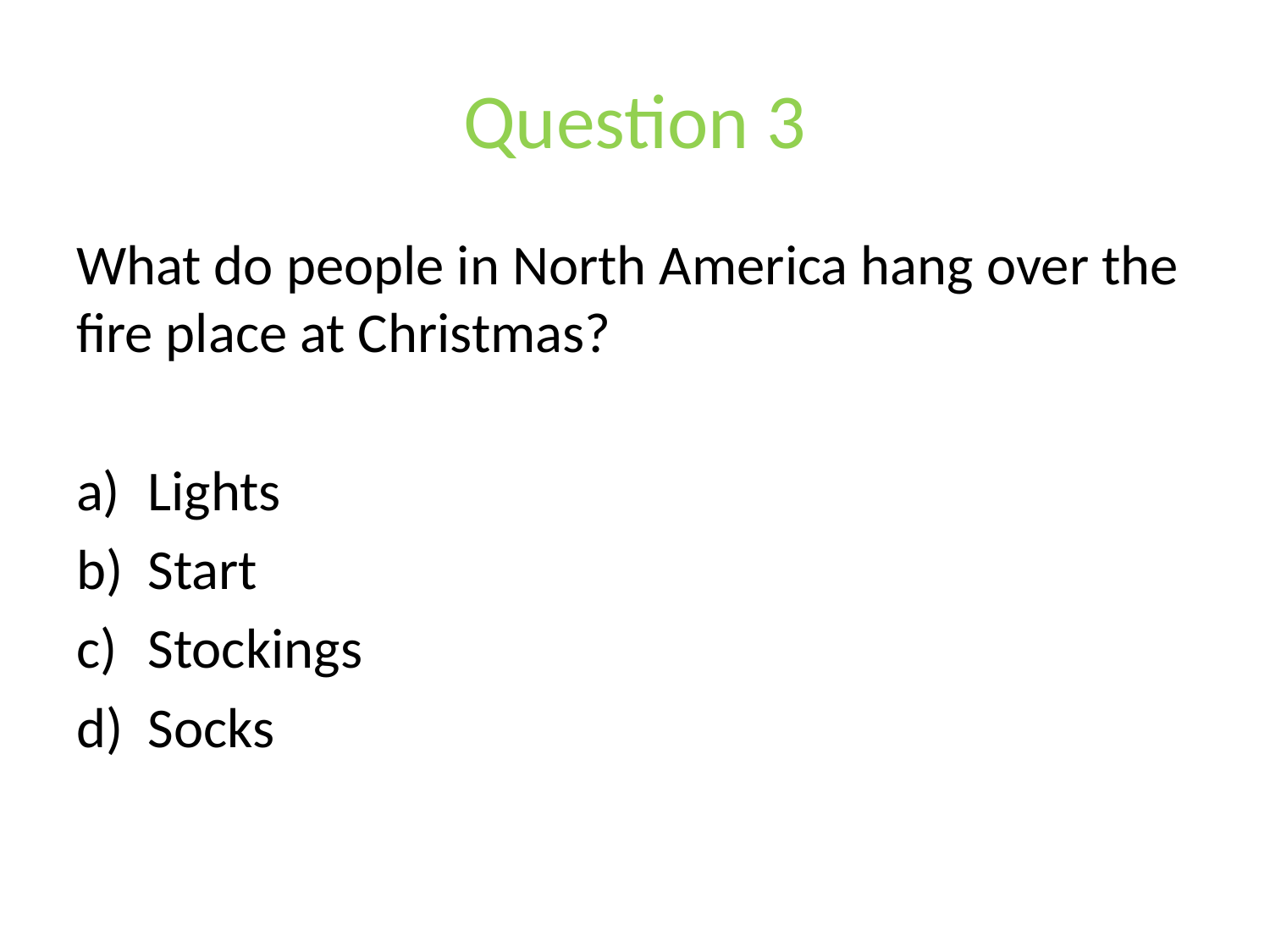

# Question 3
What do people in North America hang over the fire place at Christmas?

Lights
Start
Stockings
Socks